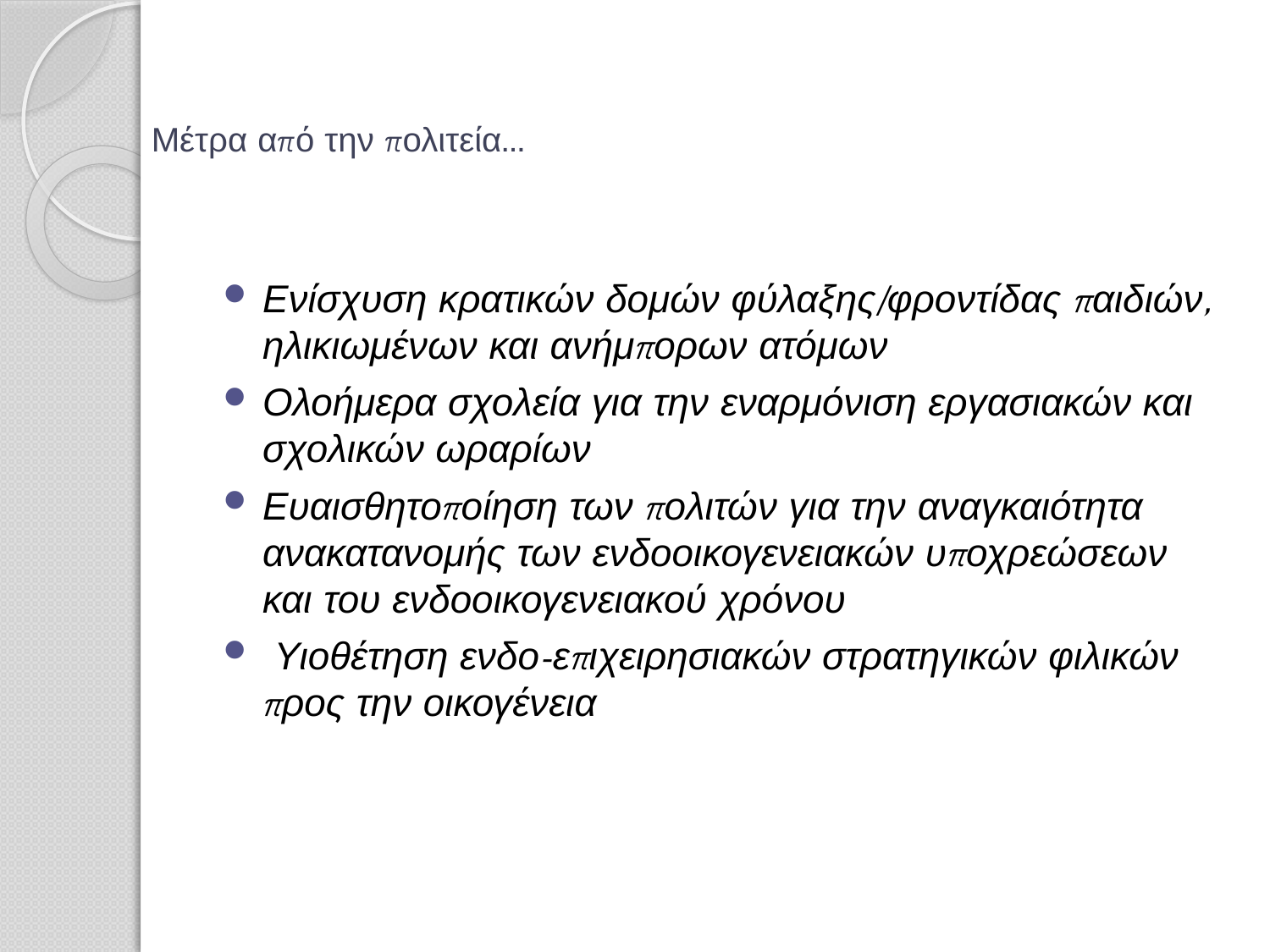

# Μέτρα από την πολιτεία…
Ενίσχυση κρατικών δομών φύλαξης/φροντίδας παιδιών, ηλικιωμένων και ανήμπορων ατόμων
Ολοήμερα σχολεία για την εναρμόνιση εργασιακών και σχολικών ωραρίων
Ευαισθητοποίηση των πολιτών για την αναγκαιότητα ανακατανομής των ενδοοικογενειακών υποχρεώσεων και του ενδοοικογενειακού χρόνου
 Υιοθέτηση ενδο-επιχειρησιακών στρατηγικών φιλικών προς την οικογένεια